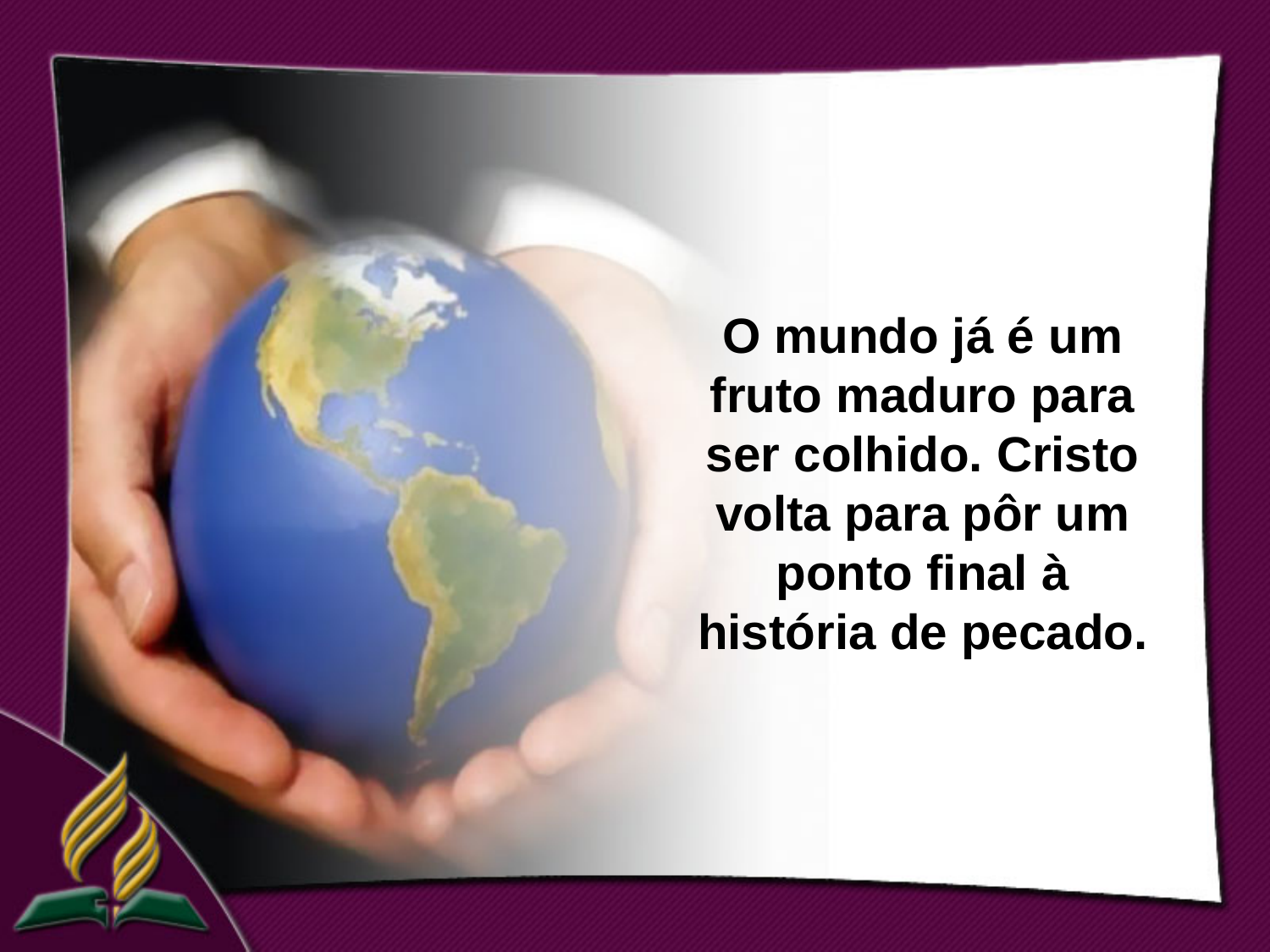

O mundo já é um fruto maduro para ser colhido. Cristo volta para pôr um ponto final à história de pecado.